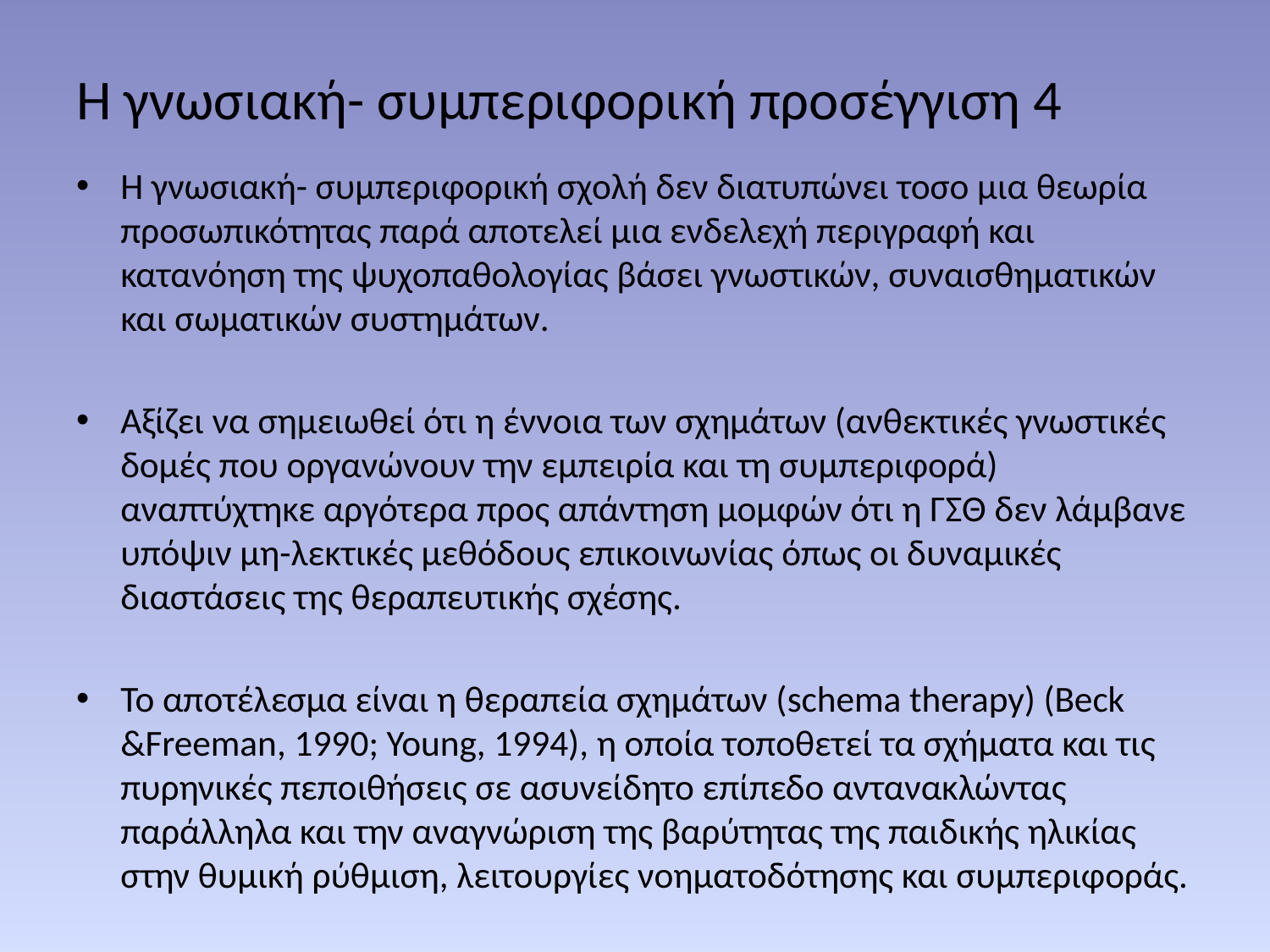

# Η γνωσιακή- συμπεριφορική προσέγγιση 4
Η γνωσιακή- συμπεριφορική σχολή δεν διατυπώνει τοσο μια θεωρία προσωπικότητας παρά αποτελεί μια ενδελεχή περιγραφή και κατανόηση της ψυχοπαθολογίας βάσει γνωστικών, συναισθηματικών και σωματικών συστημάτων.

Αξίζει να σημειωθεί ότι η έννοια των σχημάτων (ανθεκτικές γνωστικές δομές που οργανώνουν την εμπειρία και τη συμπεριφορά) αναπτύχτηκε αργότερα προς απάντηση μομφών ότι η ΓΣΘ δεν λάμβανε υπόψιν μη-λεκτικές μεθόδους επικοινωνίας όπως οι δυναμικές διαστάσεις της θεραπευτικής σχέσης.

Το αποτέλεσμα είναι η θεραπεία σχημάτων (schema therapy) (Beck &Freeman, 1990; Young, 1994), η οποία τοποθετεί τα σχήματα και τις πυρηνικές πεποιθήσεις σε ασυνείδητο επίπεδο αντανακλώντας παράλληλα και την αναγνώριση της βαρύτητας της παιδικής ηλικίας στην θυμική ρύθμιση, λειτουργίες νοηματοδότησης και συμπεριφοράς.